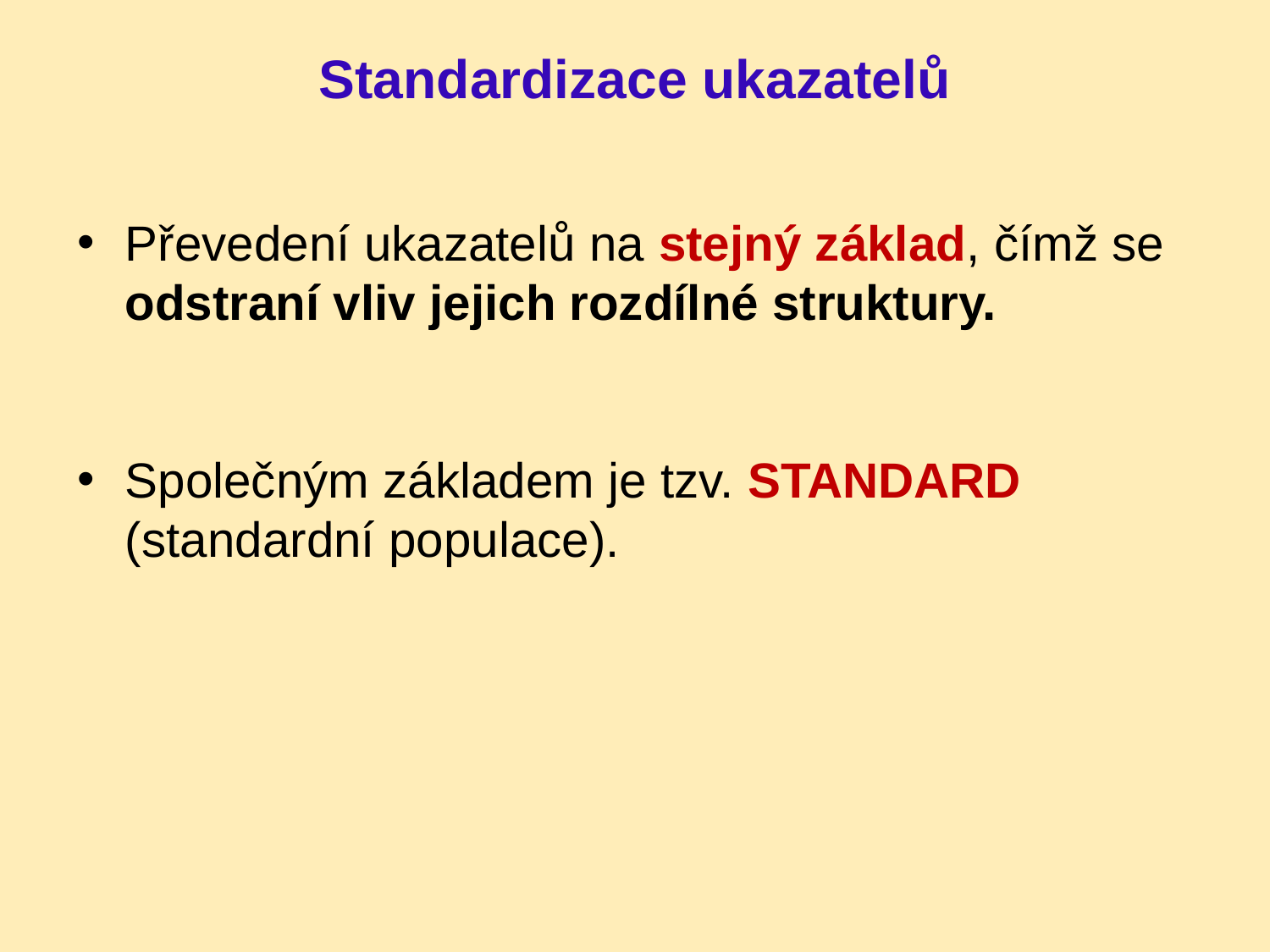

# Standardizace ukazatelů

Převedení ukazatelů na stejný základ, čímž se odstraní vliv jejich rozdílné struktury.

Společným základem je tzv. standard (standardní populace).